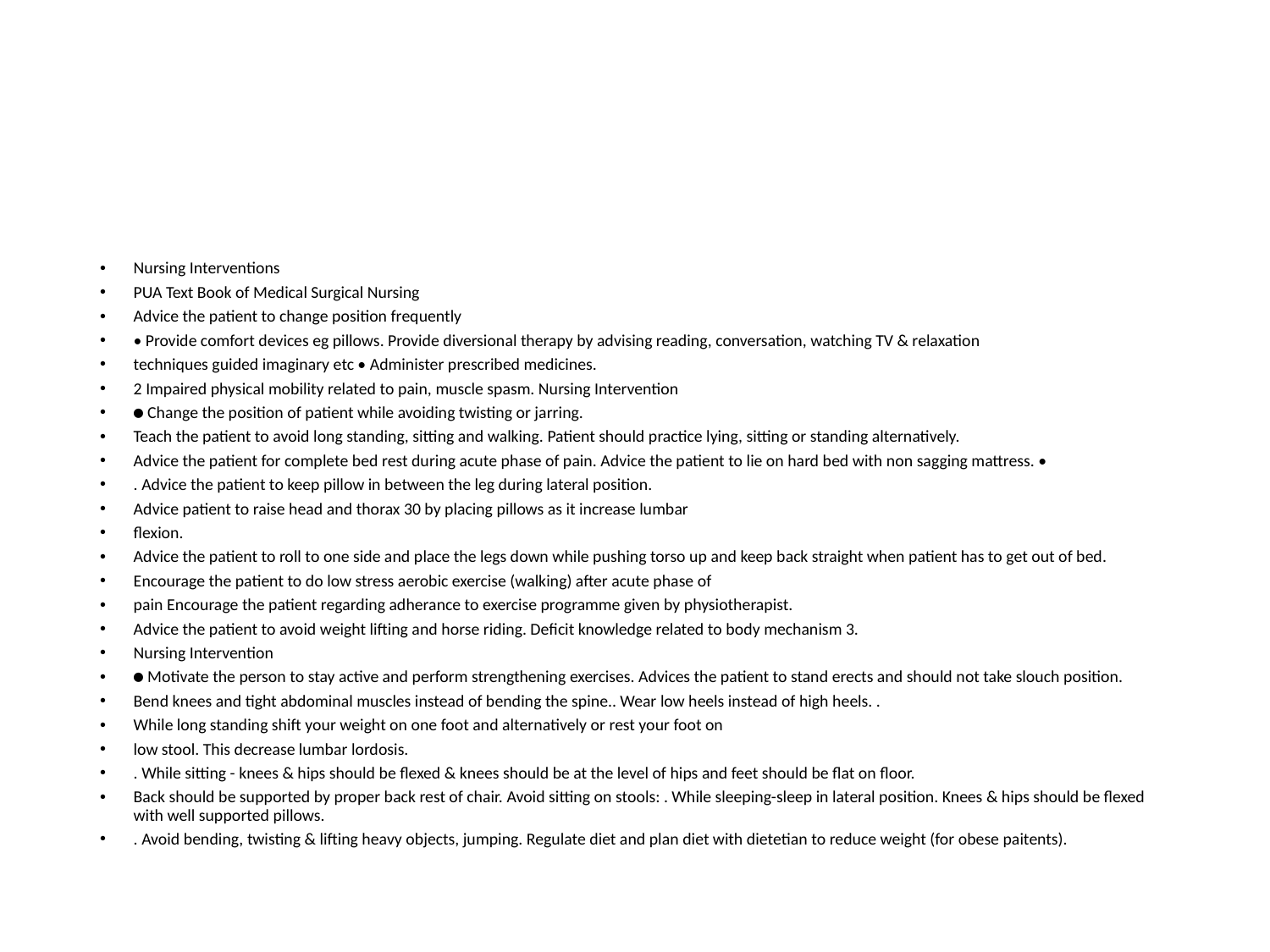

Nursing Interventions
PUA Text Book of Medical Surgical Nursing
Advice the patient to change position frequently
• Provide comfort devices eg pillows. Provide diversional therapy by advising reading, conversation, watching TV & relaxation
techniques guided imaginary etc • Administer prescribed medicines.
2 Impaired physical mobility related to pain, muscle spasm. Nursing Intervention
⚫ Change the position of patient while avoiding twisting or jarring.
Teach the patient to avoid long standing, sitting and walking. Patient should practice lying, sitting or standing alternatively.
Advice the patient for complete bed rest during acute phase of pain. Advice the patient to lie on hard bed with non sagging mattress. •
. Advice the patient to keep pillow in between the leg during lateral position.
Advice patient to raise head and thorax 30 by placing pillows as it increase lumbar
flexion.
Advice the patient to roll to one side and place the legs down while pushing torso up and keep back straight when patient has to get out of bed.
Encourage the patient to do low stress aerobic exercise (walking) after acute phase of
pain Encourage the patient regarding adherance to exercise programme given by physiotherapist.
Advice the patient to avoid weight lifting and horse riding. Deficit knowledge related to body mechanism 3.
Nursing Intervention
⚫ Motivate the person to stay active and perform strengthening exercises. Advices the patient to stand erects and should not take slouch position.
Bend knees and tight abdominal muscles instead of bending the spine.. Wear low heels instead of high heels. .
While long standing shift your weight on one foot and alternatively or rest your foot on
low stool. This decrease lumbar lordosis.
. While sitting - knees & hips should be flexed & knees should be at the level of hips and feet should be flat on floor.
Back should be supported by proper back rest of chair. Avoid sitting on stools: . While sleeping-sleep in lateral position. Knees & hips should be flexed with well supported pillows.
. Avoid bending, twisting & lifting heavy objects, jumping. Regulate diet and plan diet with dietetian to reduce weight (for obese paitents).